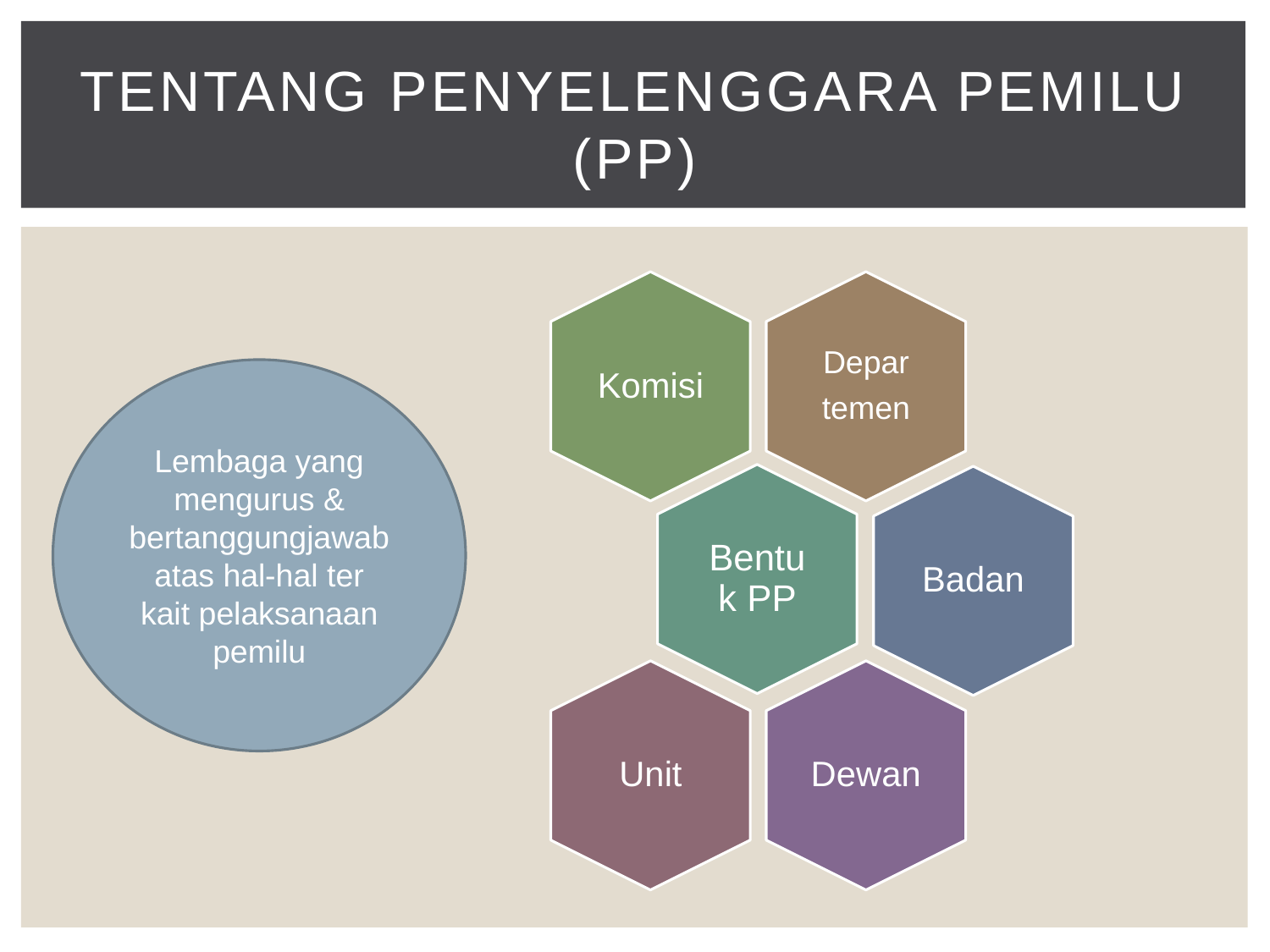

# Tentang Penyelenggara Pemilu (PP)
Depar
temen

Komisi
Bentuk PP

Badan
Dewan

Unit
Lembaga yang mengurus & bertanggungjawab atas hal-hal ter kait pelaksanaan pemilu